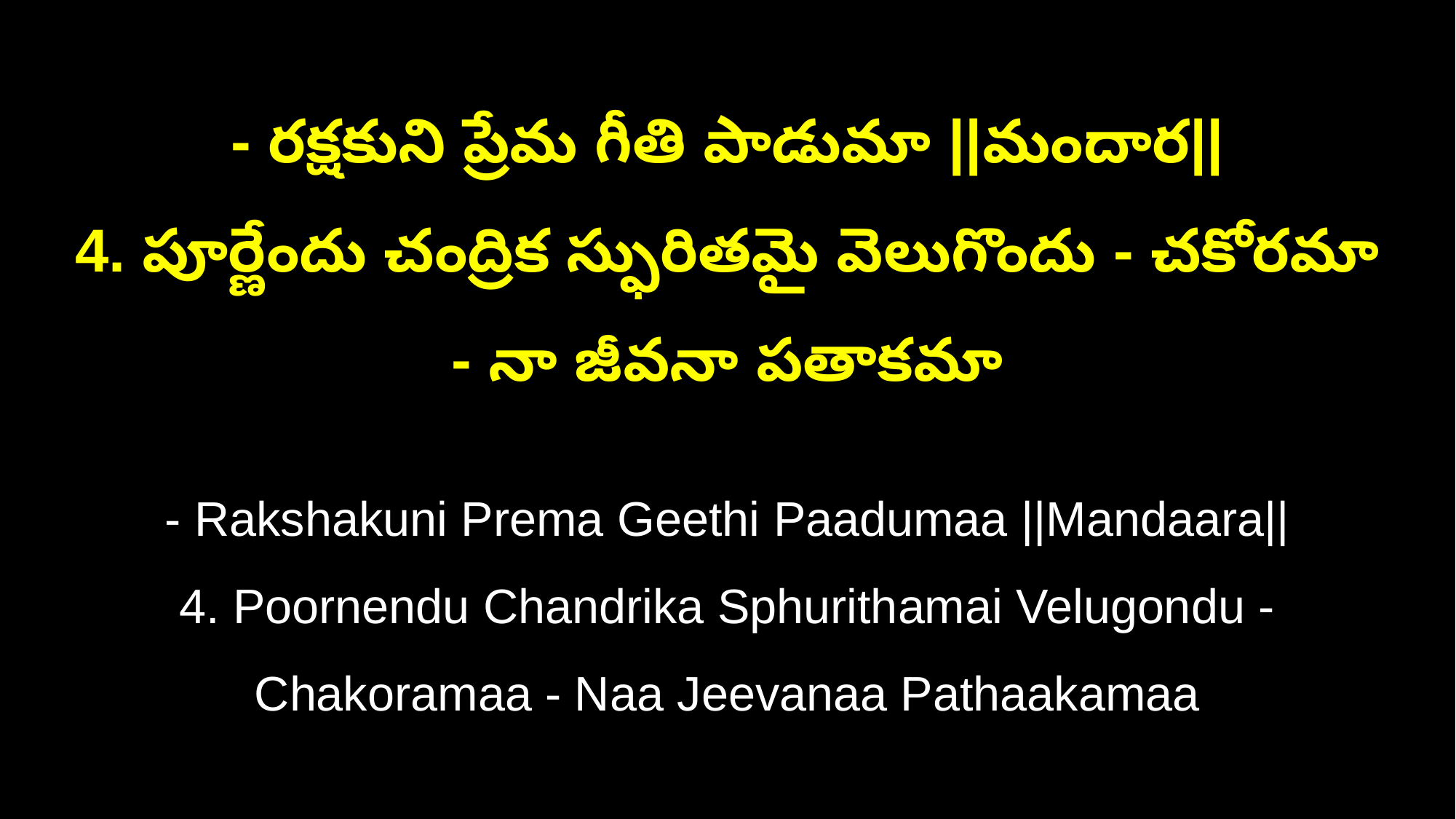

- రక్షకుని ప్రేమ గీతి పాడుమా ||మందార||
4. పూర్ణేందు చంద్రిక స్ఫురితమై వెలుగొందు - చకోరమా - నా జీవనా పతాకమా
- Rakshakuni Prema Geethi Paadumaa ||Mandaara||
4. Poornendu Chandrika Sphurithamai Velugondu - Chakoramaa - Naa Jeevanaa Pathaakamaa